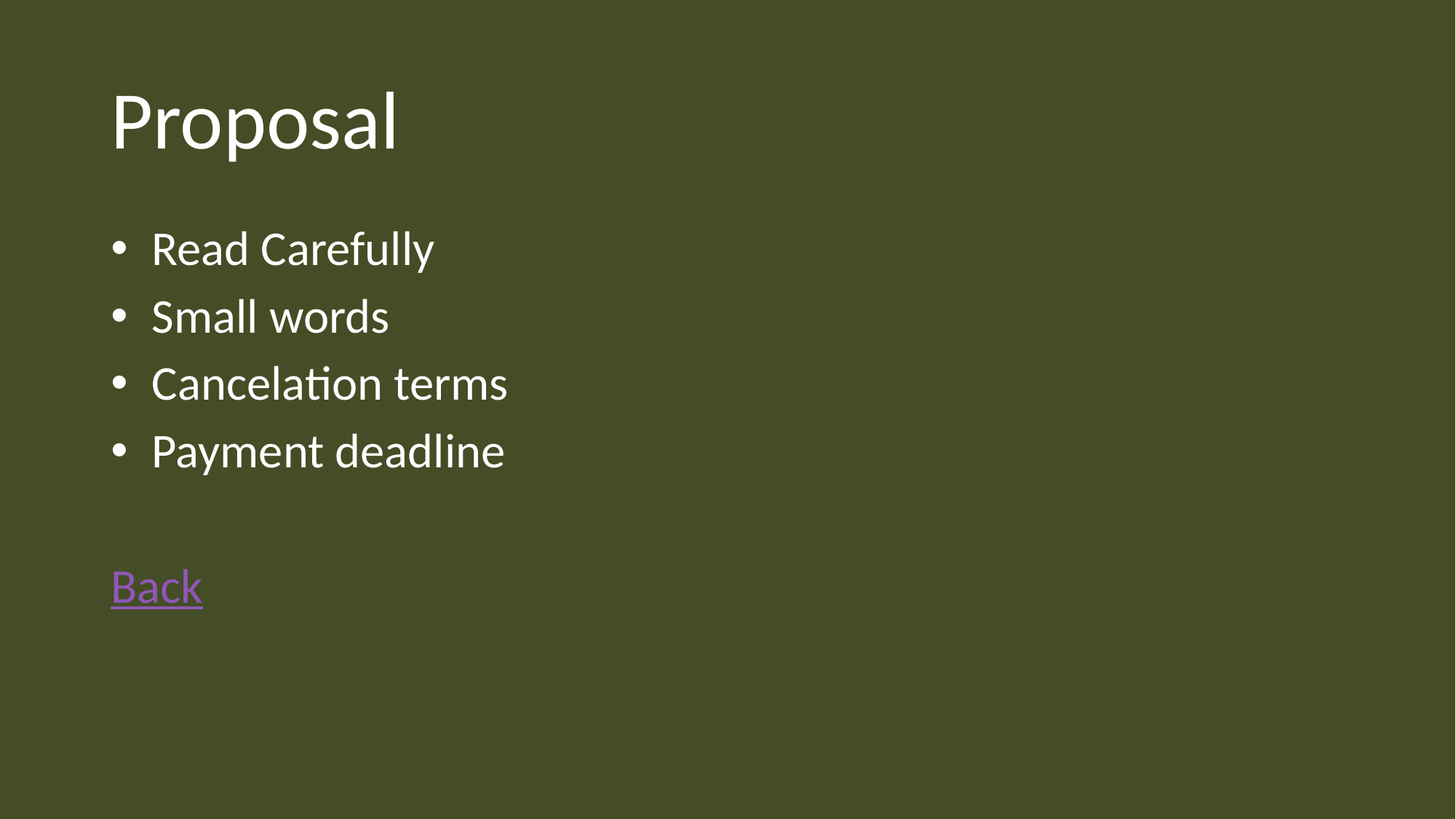

Proposal
Read Carefully
Small words
Cancelation terms
Payment deadline

Back